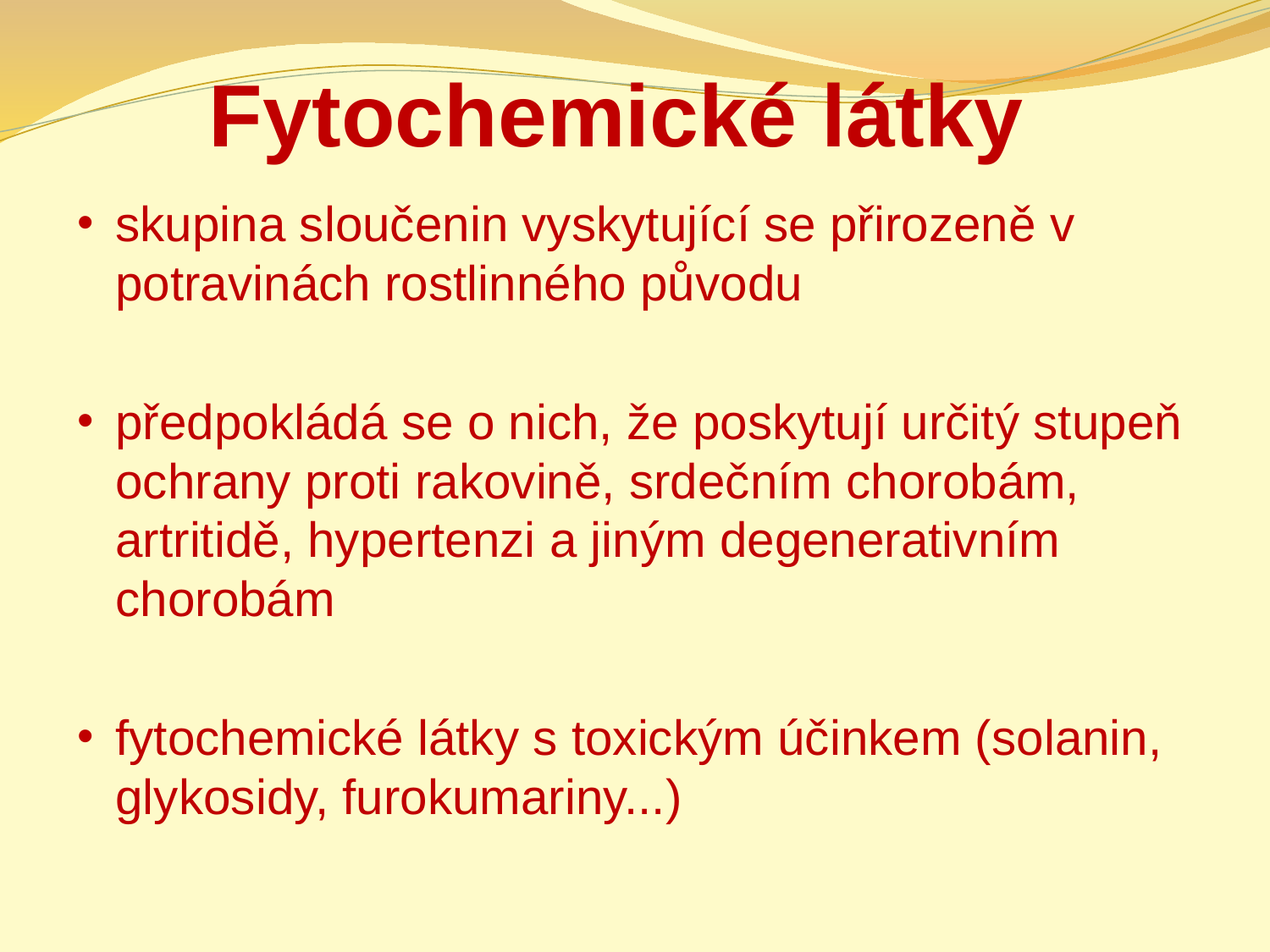

# Fytochemické látky
skupina sloučenin vyskytující se přirozeně v potravinách rostlinného původu

předpokládá se o nich, že poskytují určitý stupeň ochrany proti rakovině, srdečním chorobám, artritidě, hypertenzi a jiným degenerativním chorobám

fytochemické látky s toxickým účinkem (solanin, glykosidy, furokumariny...)